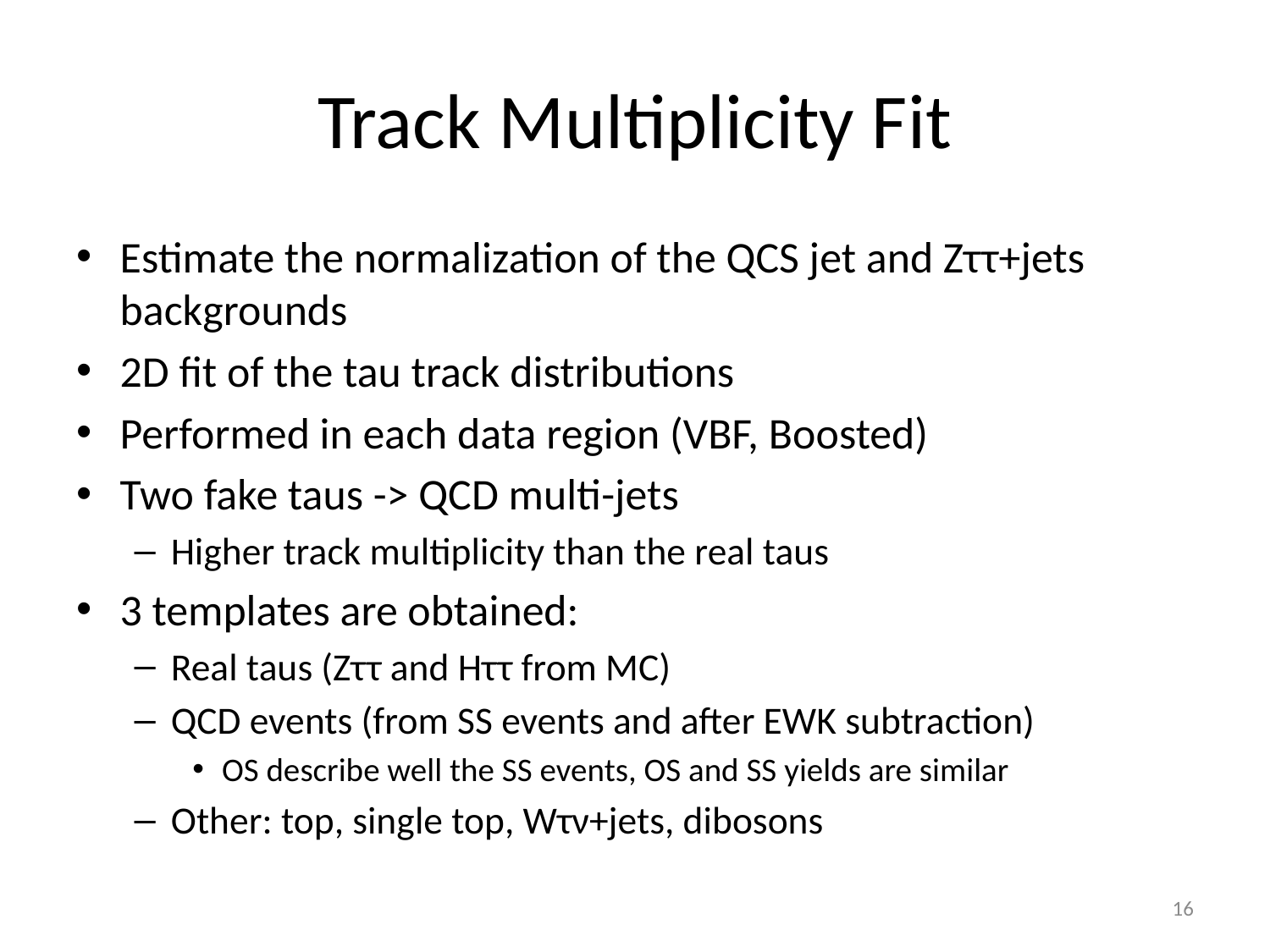

# Track Multiplicity Fit
Estimate the normalization of the QCS jet and Zττ+jets backgrounds
2D fit of the tau track distributions
Performed in each data region (VBF, Boosted)
Two fake taus -> QCD multi-jets
Higher track multiplicity than the real taus
3 templates are obtained:
Real taus (Zττ and Hττ from MC)
QCD events (from SS events and after EWK subtraction)
OS describe well the SS events, OS and SS yields are similar
Other: top, single top, Wτν+jets, dibosons

16